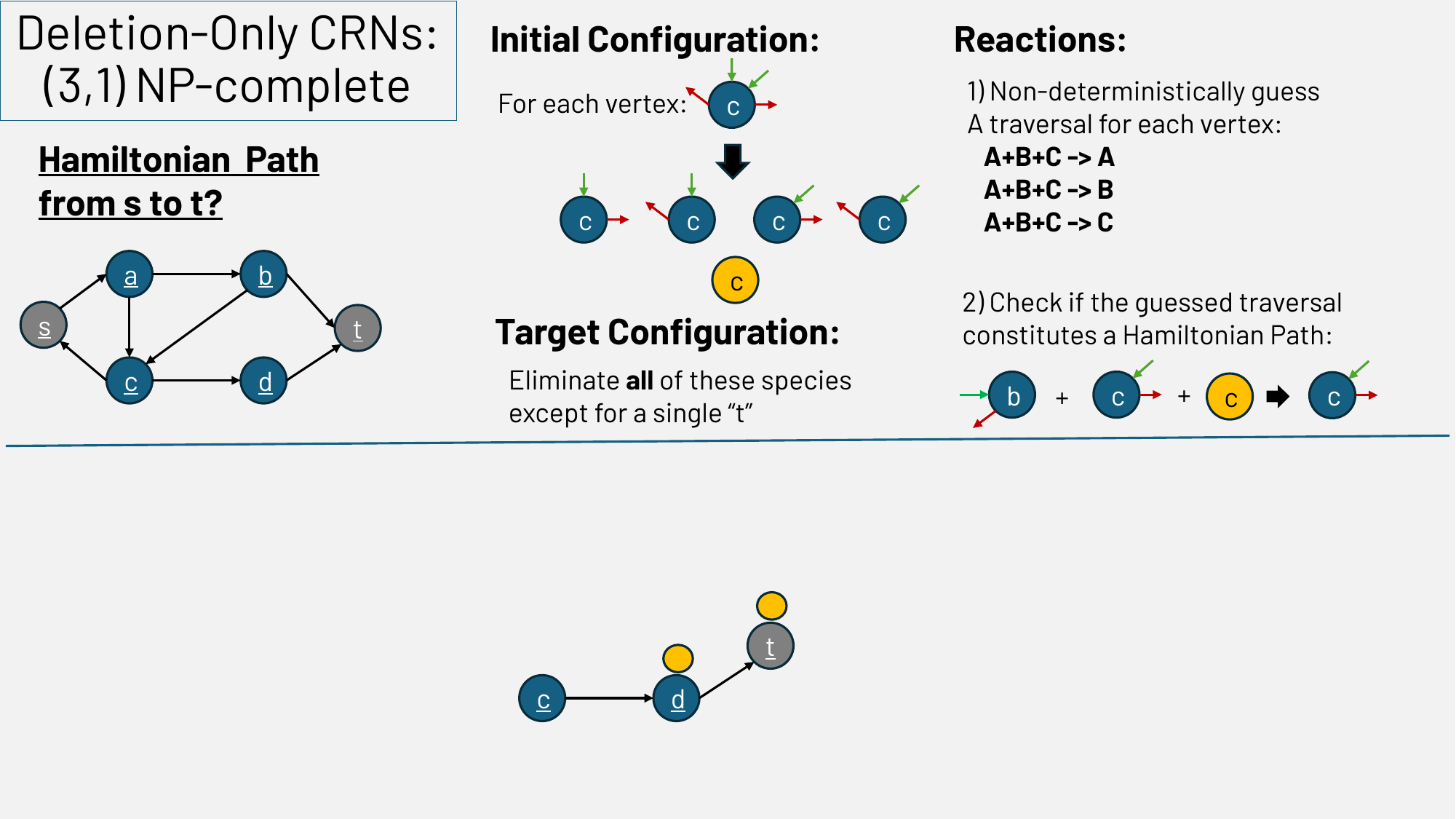

# Deletion-Only CRNs: (3,1) NP-complete
Initial Configuration:
Reactions:
c
1) Non-deterministically guess
A traversal for each vertex:
   A+B+C -> A
   A+B+C -> B
   A+B+C -> C
For each vertex:
Hamiltonian  Path
from s to t?

c
c
c
c

2) Check if the guessed traversal constitutes a Hamiltonian Path:

a
b
s
t
c
d
c
Target Configuration:
Eliminate all of these species
except for a single “t”
c
c
b
+
c
+

t
c
d